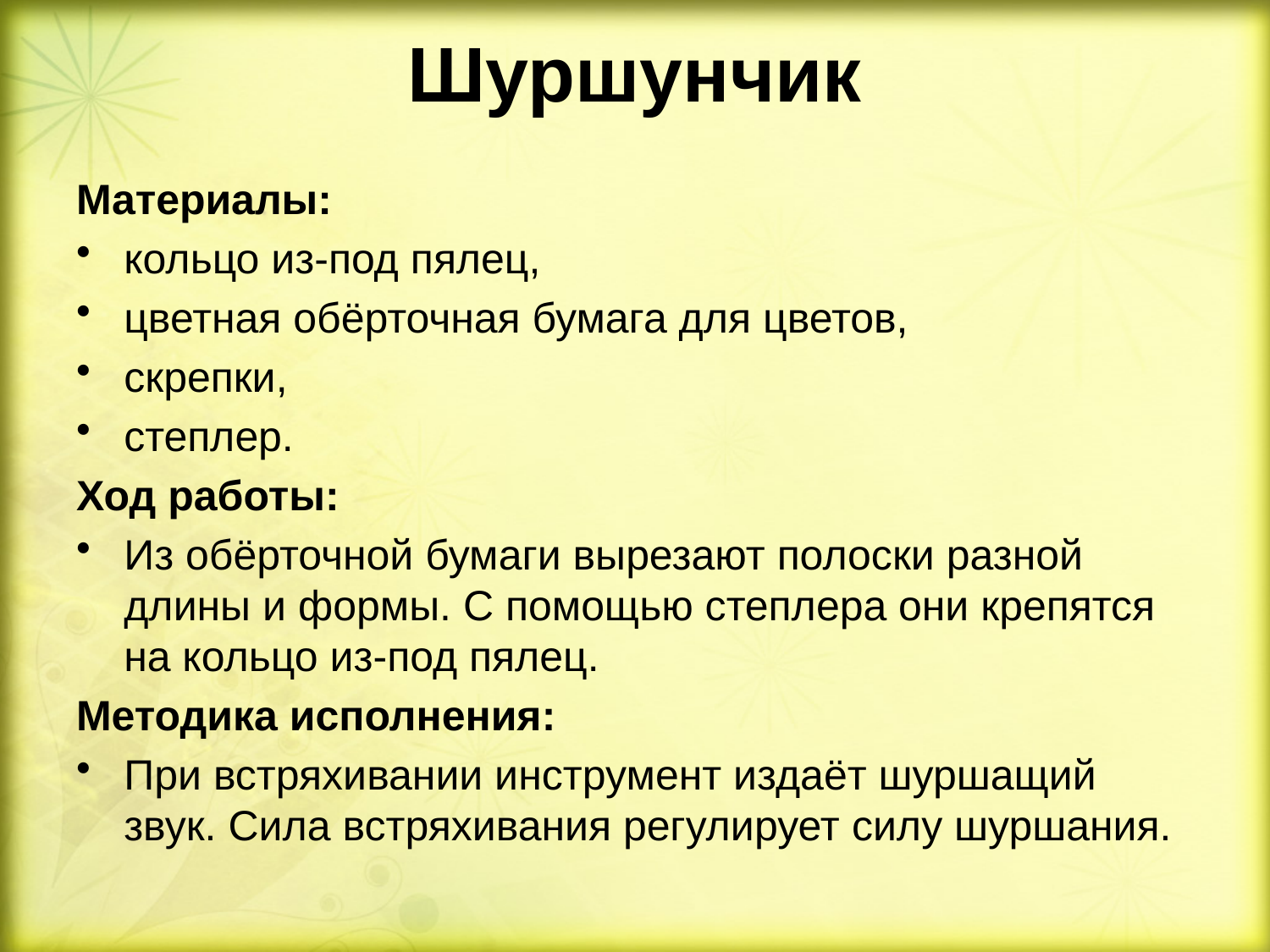

# Шуршунчик
Материалы:
кольцо из-под пялец,
цветная обёрточная бумага для цветов,
скрепки,
степлер.
Ход работы:
Из обёрточной бумаги вырезают полоски разной длины и формы. С помощью степлера они крепятся на кольцо из-под пялец.
Методика исполнения:
При встряхивании инструмент издаёт шуршащий звук. Сила встряхивания регулирует силу шуршания.